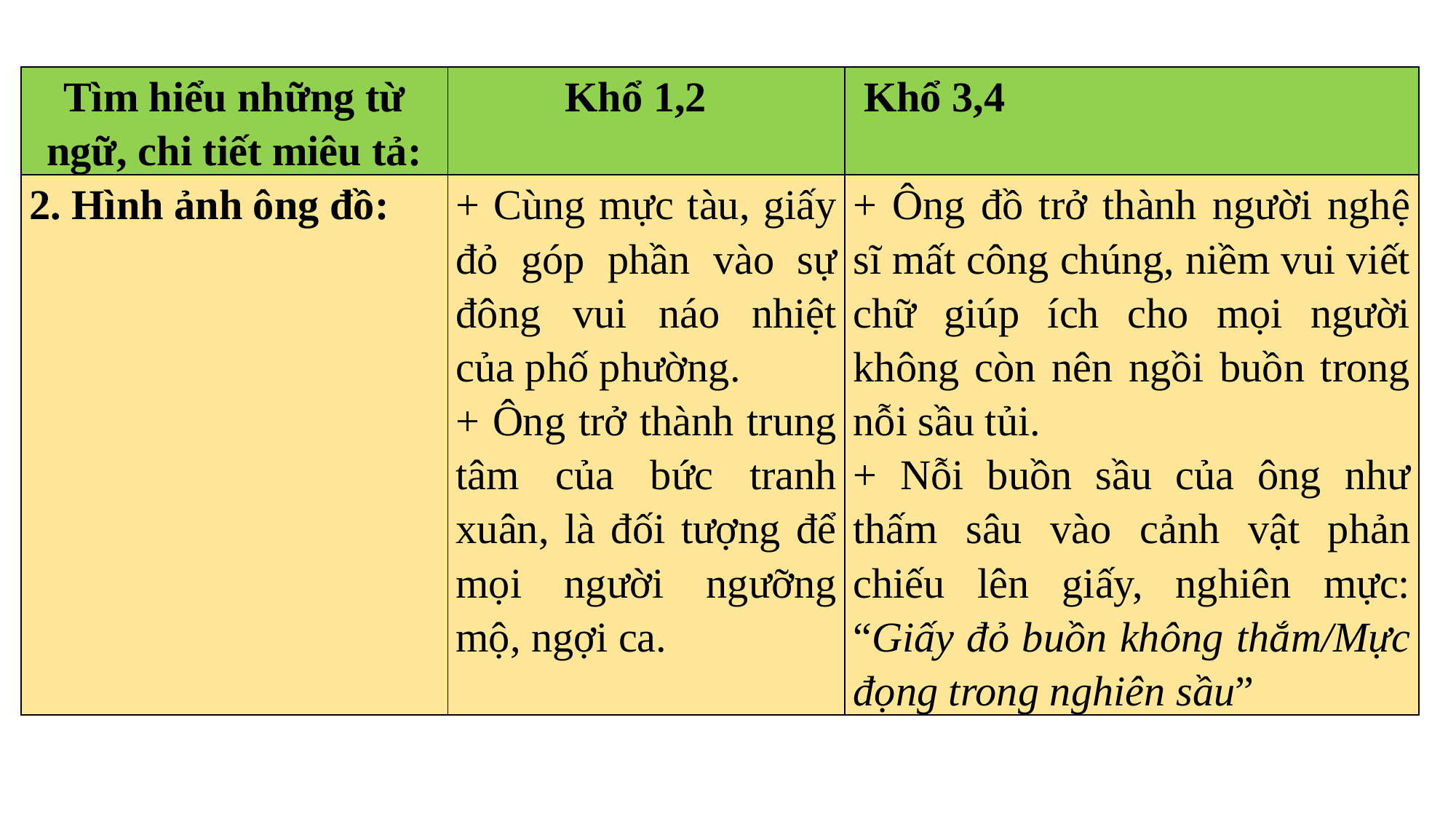

| Tìm hiểu những từ ngữ, chi tiết miêu tả: | Khổ 1,2 | Khổ 3,4 |
| --- | --- | --- |
| 2. Hình ảnh ông đồ: | + Cùng mực tàu, giấy đỏ góp phần vào sự đông vui náo nhiệt của phố phường. + Ông trở thành trung tâm của bức tranh xuân, là đối tượng để mọi người ngưỡng mộ, ngợi ca. | + Ông đồ trở thành người nghệ sĩ mất công chúng, niềm vui viết chữ giúp ích cho mọi người không còn nên ngồi buồn trong nỗi sầu tủi. + Nỗi buồn sầu của ông như thấm sâu vào cảnh vật phản chiếu lên giấy, nghiên mực: “Giấy đỏ buồn không thắm/Mực đọng trong nghiên sầu” |